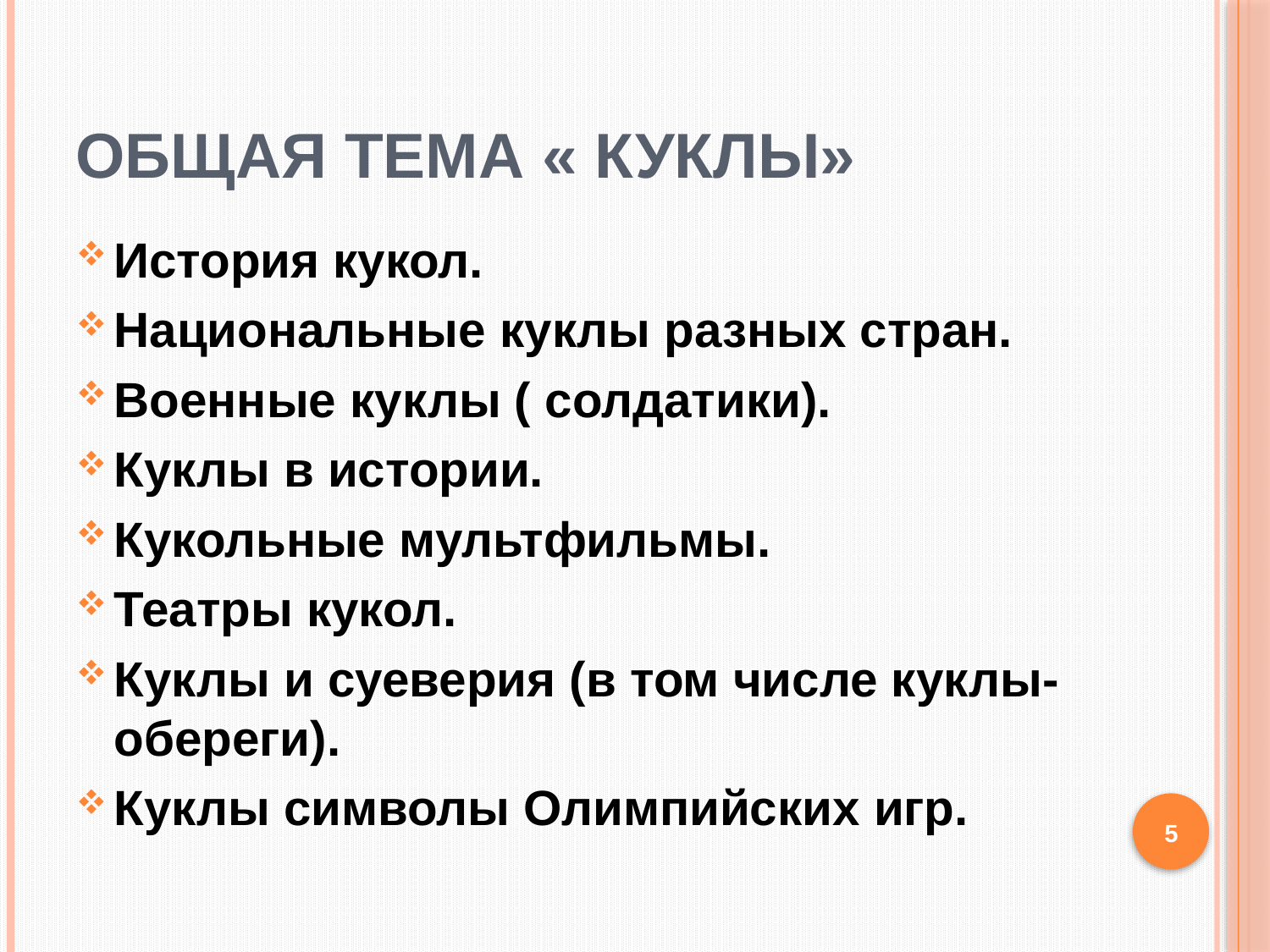

# ОБЩАЯ ТЕМА « КУКЛЫ»
История кукол.
Национальные куклы разных стран.
Военные куклы ( солдатики).
Куклы в истории.
Кукольные мультфильмы.
Театры кукол.
Куклы и суеверия (в том числе куклы-обереги).
Куклы символы Олимпийских игр.

5